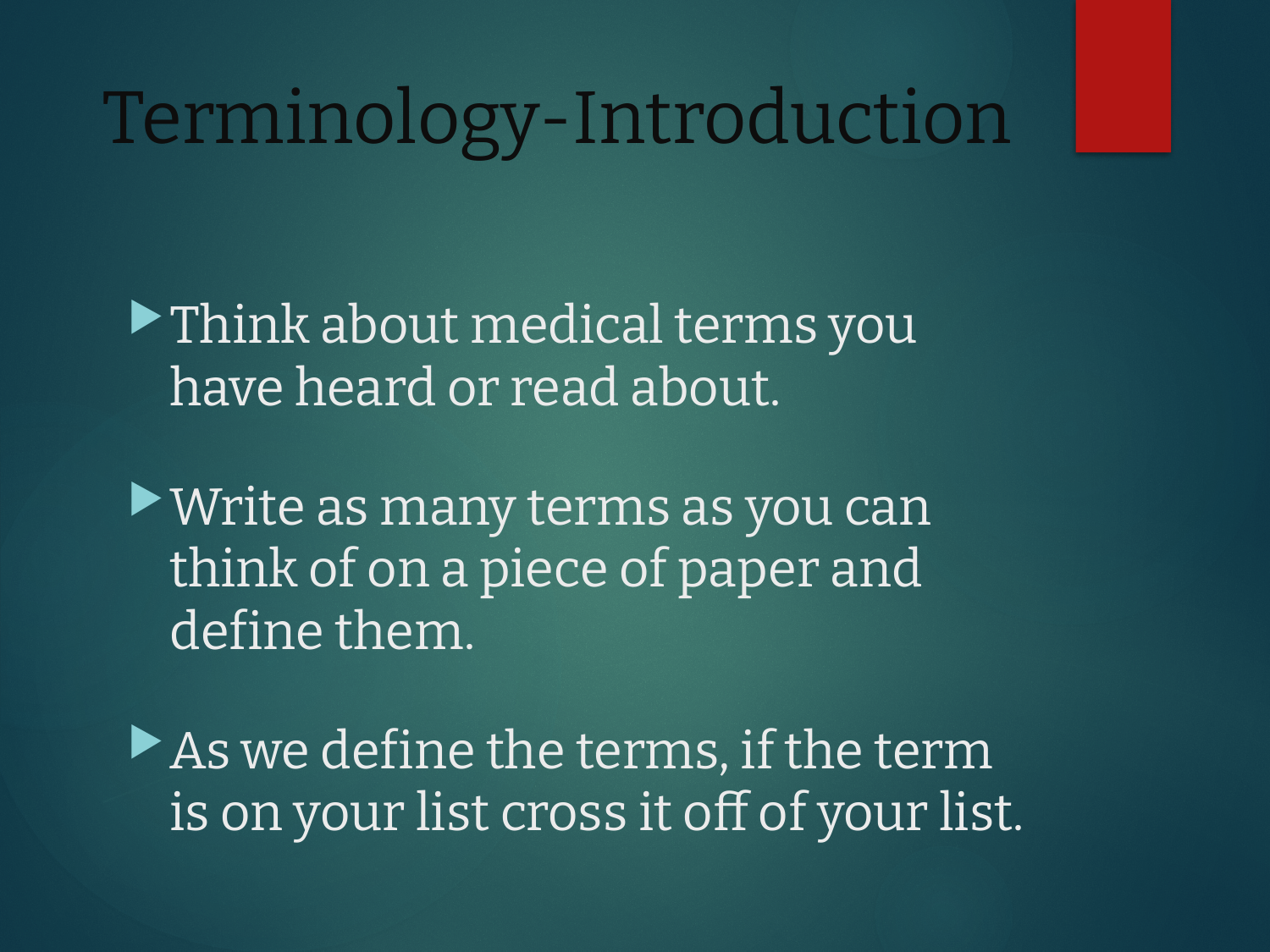

# Terminology-Introduction
Think about medical terms you have heard or read about.

Write as many terms as you can think of on a piece of paper and define them.

As we define the terms, if the term is on your list cross it off of your list.